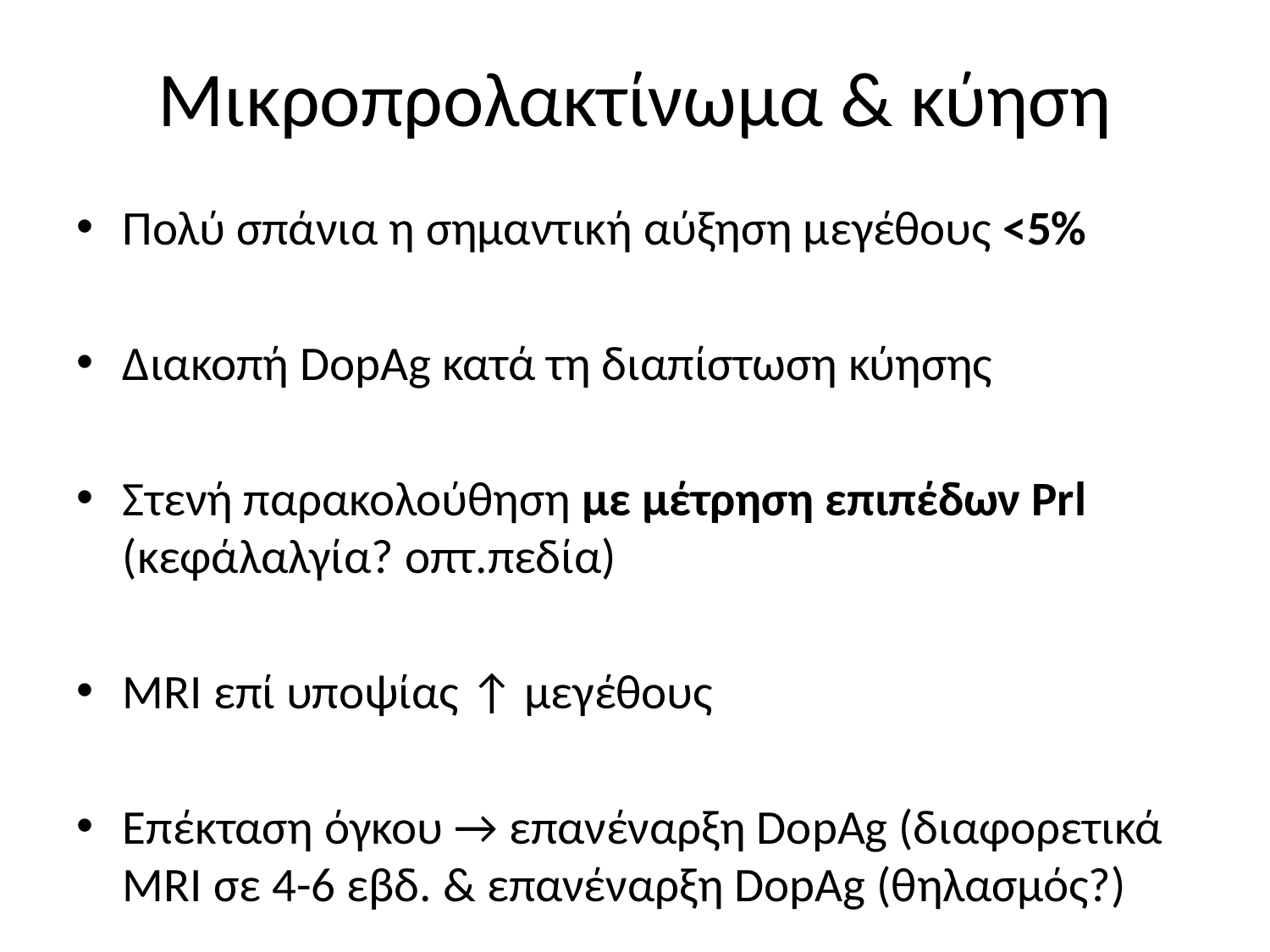

# Μικροπρολακτίνωμα & κύηση
Πολύ σπάνια η σημαντική αύξηση μεγέθους <5%

Διακοπή DopAg κατά τη διαπίστωση κύησης

Στενή παρακολούθηση με μέτρηση επιπέδων Prl (κεφάλαλγία? οπτ.πεδία)

MRI επί υποψίας ↑ μεγέθους

Επέκταση όγκου → επανέναρξη DopAg (διαφορετικά MRI σε 4-6 εβδ. & επανέναρξη DopAg (θηλασμός?)